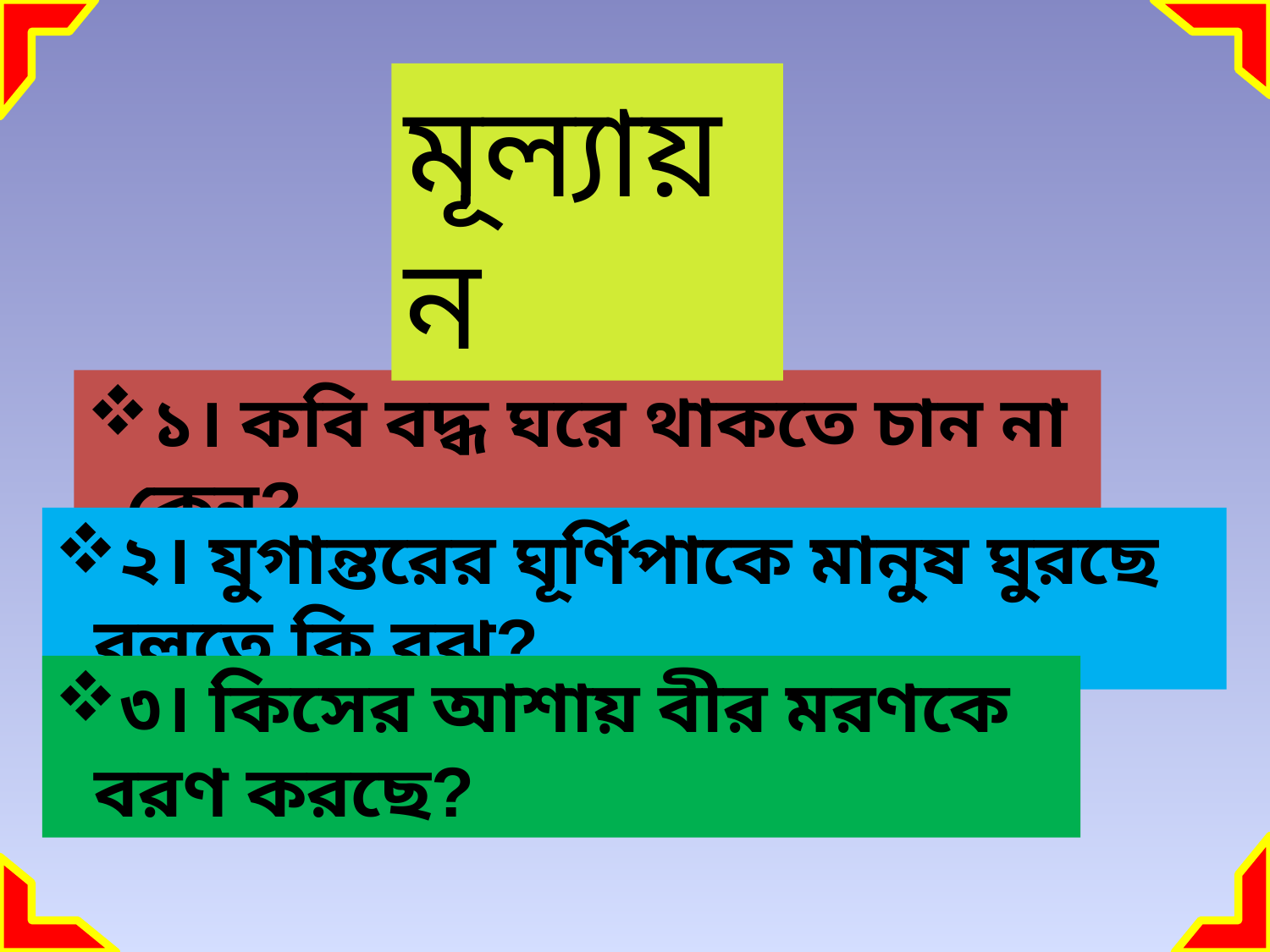

মূল্যায়ন
১। কবি বদ্ধ ঘরে থাকতে চান না কেন?
২। যুগান্তরের ঘূর্ণিপাকে মানুষ ঘুরছে বলতে কি বুঝ?
৩। কিসের আশায় বীর মরণকে বরণ করছে?